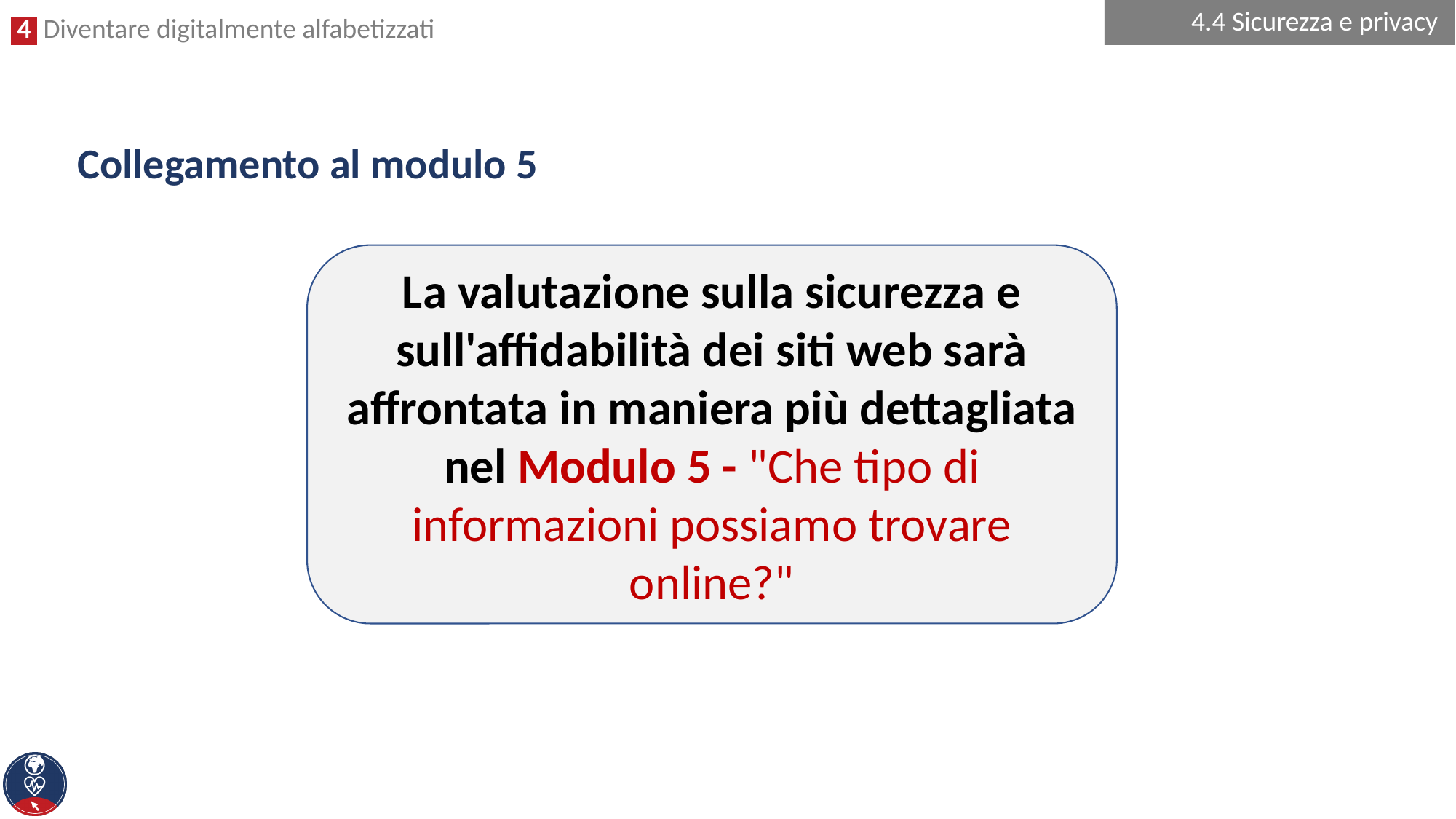

4.4 Sicurezza e privacy
# Collegamento al modulo 5
La valutazione sulla sicurezza e sull'affidabilità dei siti web sarà affrontata in maniera più dettagliata nel Modulo 5 - "Che tipo di informazioni possiamo trovare online?"